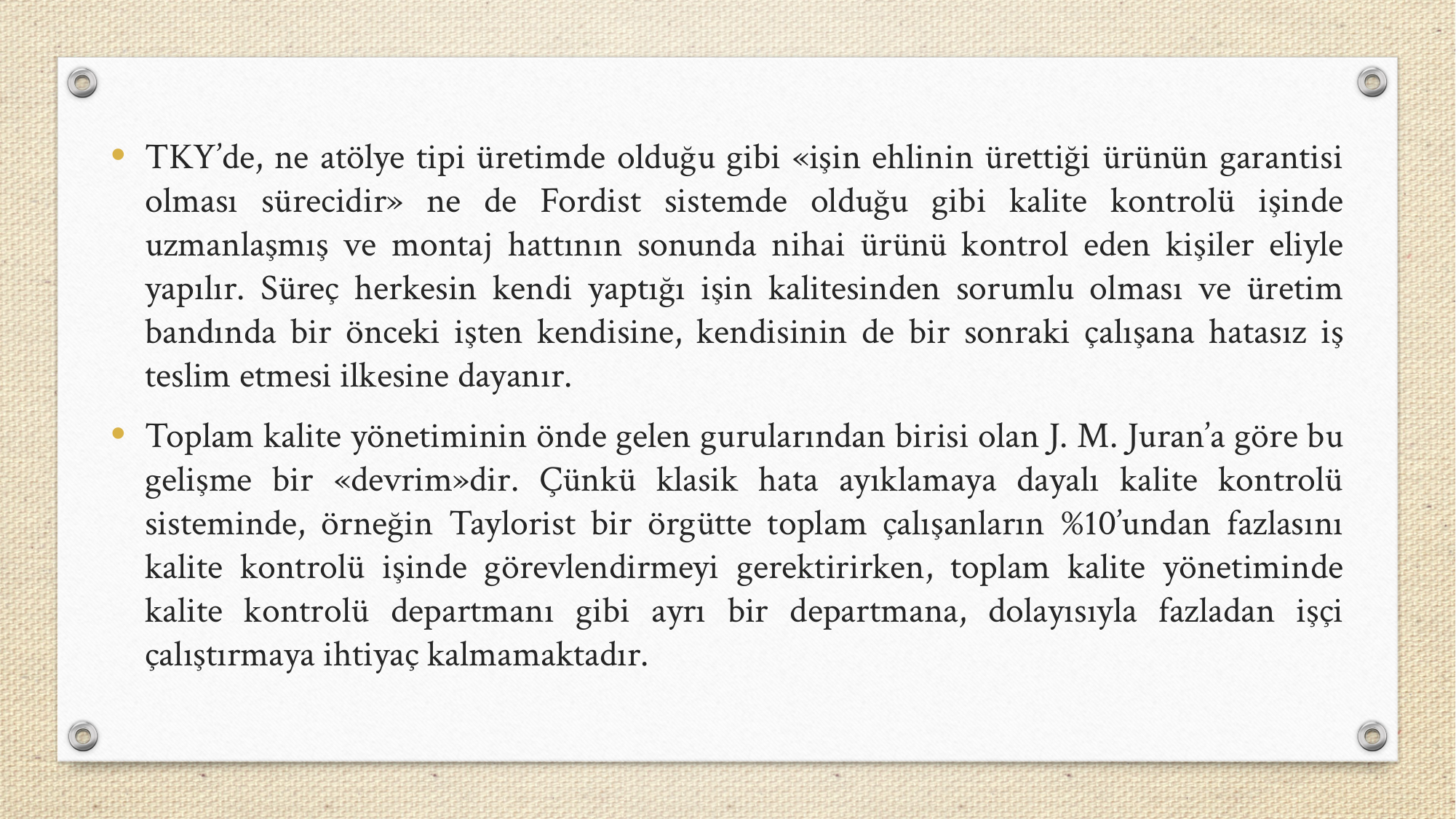

TKY’de, ne atölye tipi üretimde olduğu gibi «işin ehlinin ürettiği ürünün garantisi olması sürecidir» ne de Fordist sistemde olduğu gibi kalite kontrolü işinde uzmanlaşmış ve montaj hattının sonunda nihai ürünü kontrol eden kişiler eliyle yapılır. Süreç herkesin kendi yaptığı işin kalitesinden sorumlu olması ve üretim bandında bir önceki işten kendisine, kendisinin de bir sonraki çalışana hatasız iş teslim etmesi ilkesine dayanır.
Toplam kalite yönetiminin önde gelen gurularından birisi olan J. M. Juran’a göre bu gelişme bir «devrim»dir. Çünkü klasik hata ayıklamaya dayalı kalite kontrolü sisteminde, örneğin Taylorist bir örgütte toplam çalışanların %10’undan fazlasını kalite kontrolü işinde görevlendirmeyi gerektirirken, toplam kalite yönetiminde kalite kontrolü departmanı gibi ayrı bir departmana, dolayısıyla fazladan işçi çalıştırmaya ihtiyaç kalmamaktadır.